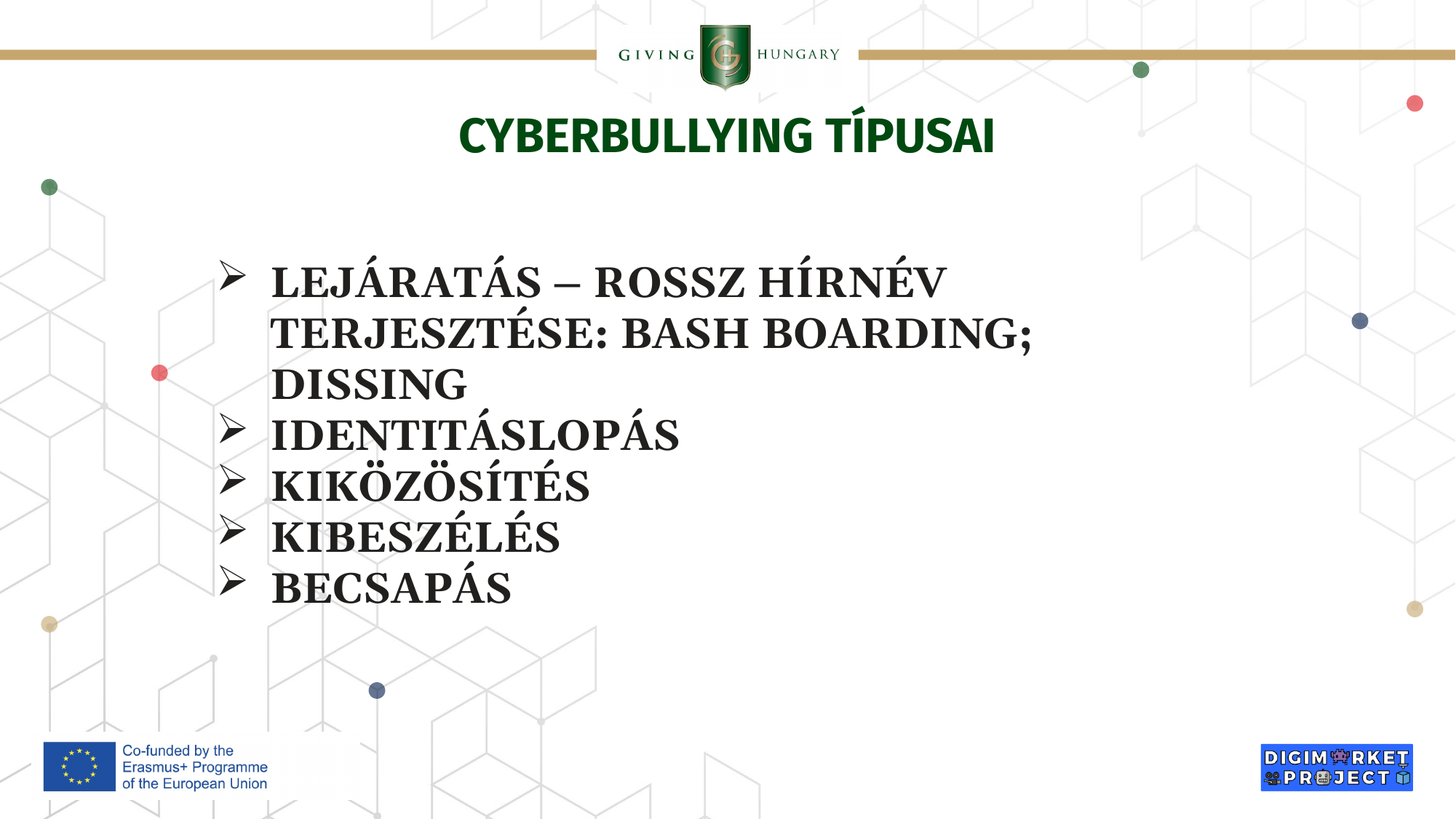

# CYBERBULLYING TÍPUSAI
LEJÁRATÁS – ROSSZ HÍRNÉV TERJESZTÉSE: BASH BOARDING; DISSING
IDENTITÁSLOPÁS
KIKÖZÖSÍTÉS
KIBESZÉLÉS
BECSAPÁS